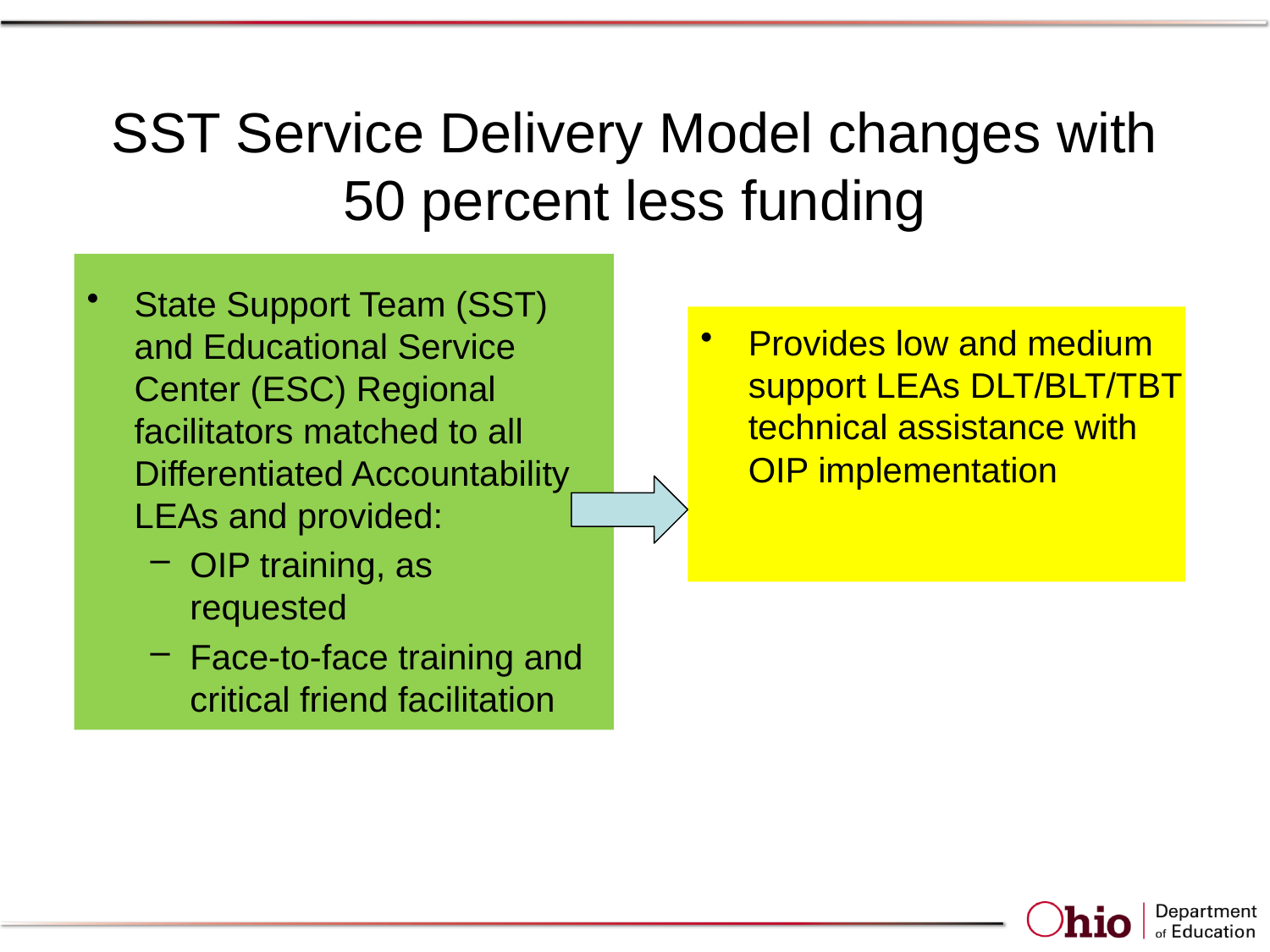

# SST Service Delivery Model changes with 50 percent less funding

Provides low and medium support LEAs DLT/BLT/TBT technical assistance with OIP implementation
State Support Team (SST) and Educational Service Center (ESC) Regional facilitators matched to all  Differentiated Accountability LEAs and provided:
OIP training, as requested
Face-to-face training and critical friend facilitation